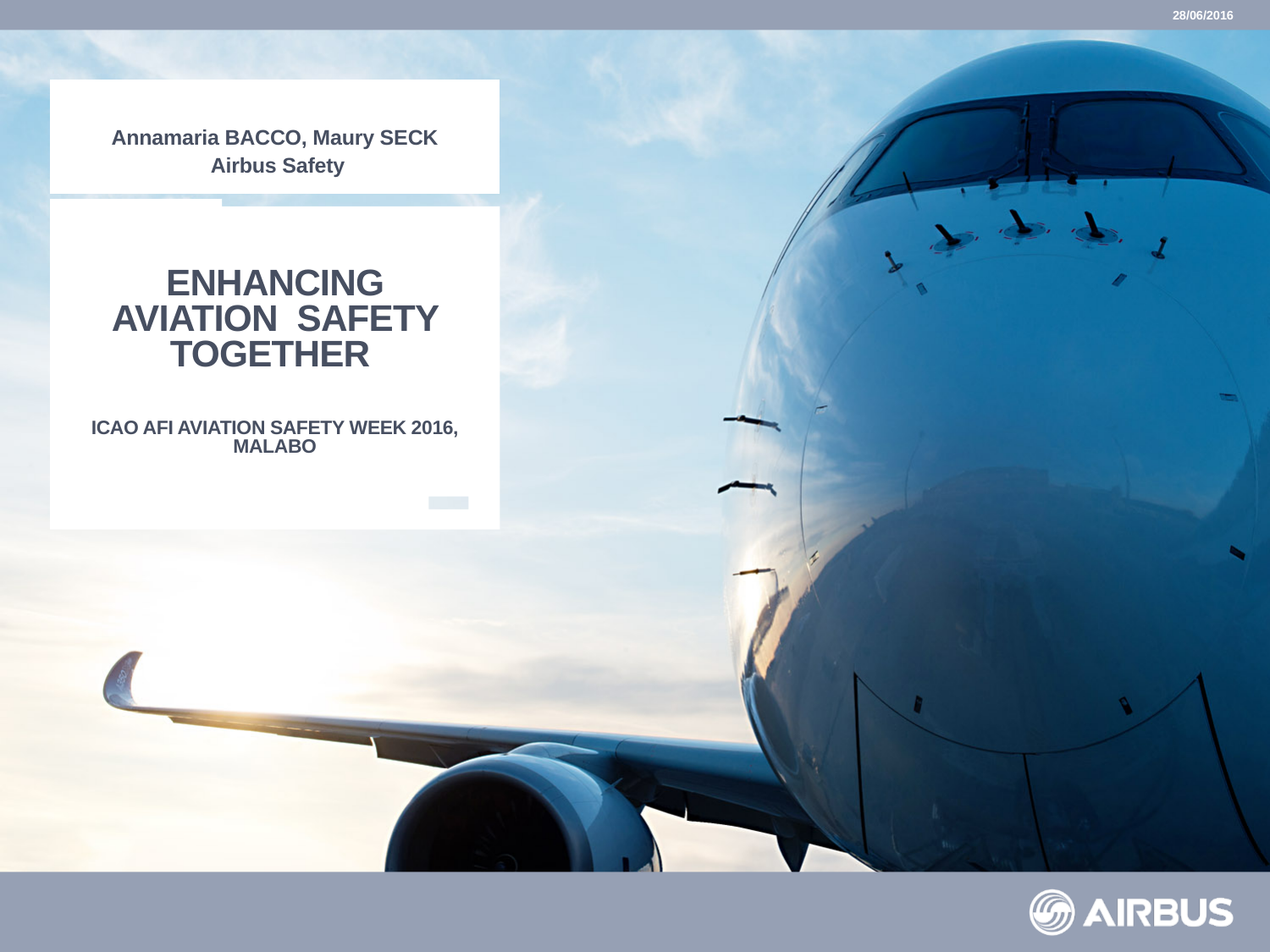

28/06/2016

Annamaria BACCO, Maury SECK
 Airbus Safety
# ENHANCING AVIATION  SAFETY TOGETHER
ICAO AFI AVIATION SAFETY WEEK 2016, MALABO